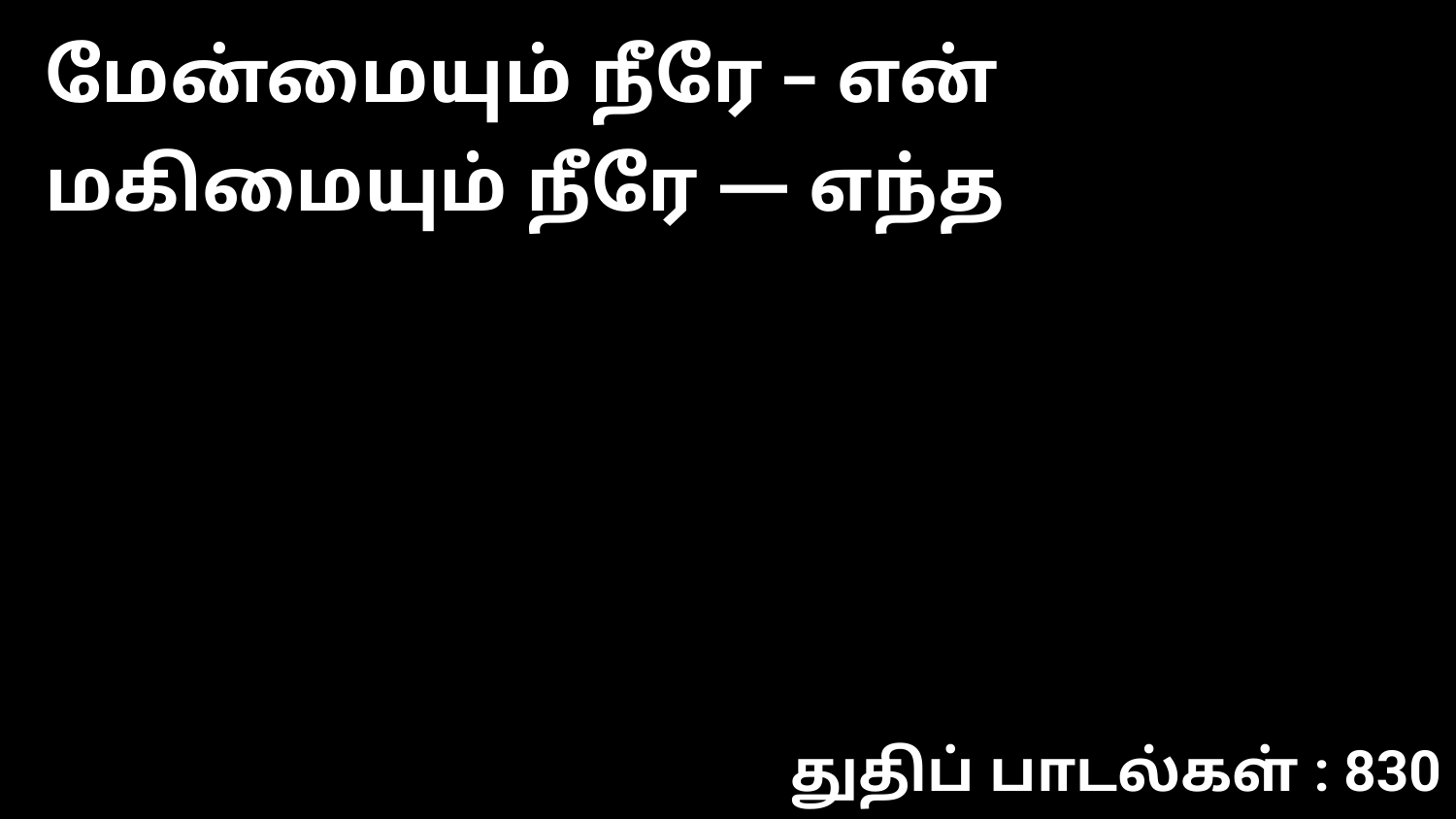

மேன்மையும் நீரே – என் மகிமையும் நீரே — எந்த
துதிப் பாடல்கள் : 830